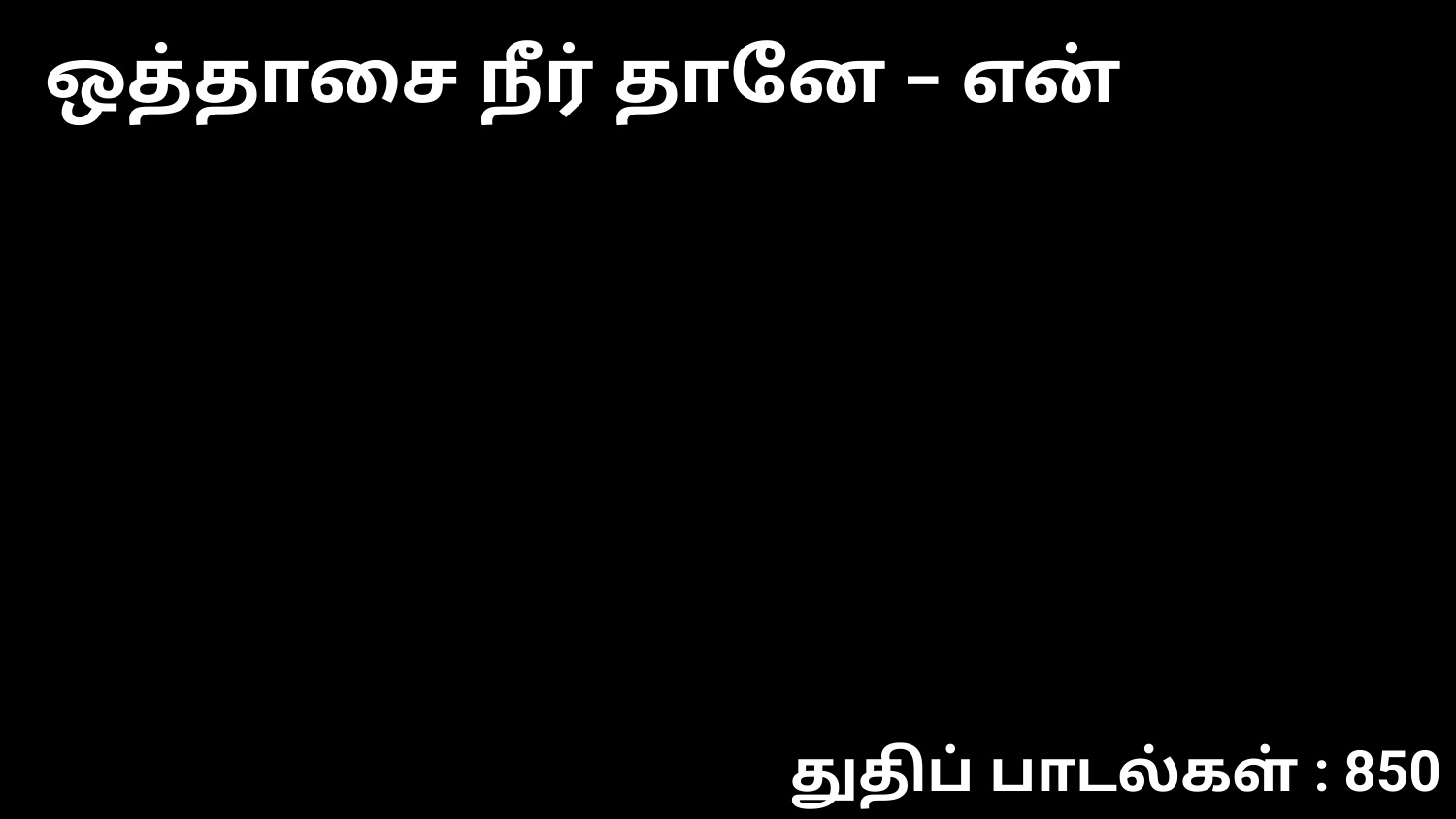

ஒத்தாசை நீர் தானே – என்
துதிப் பாடல்கள் : 850